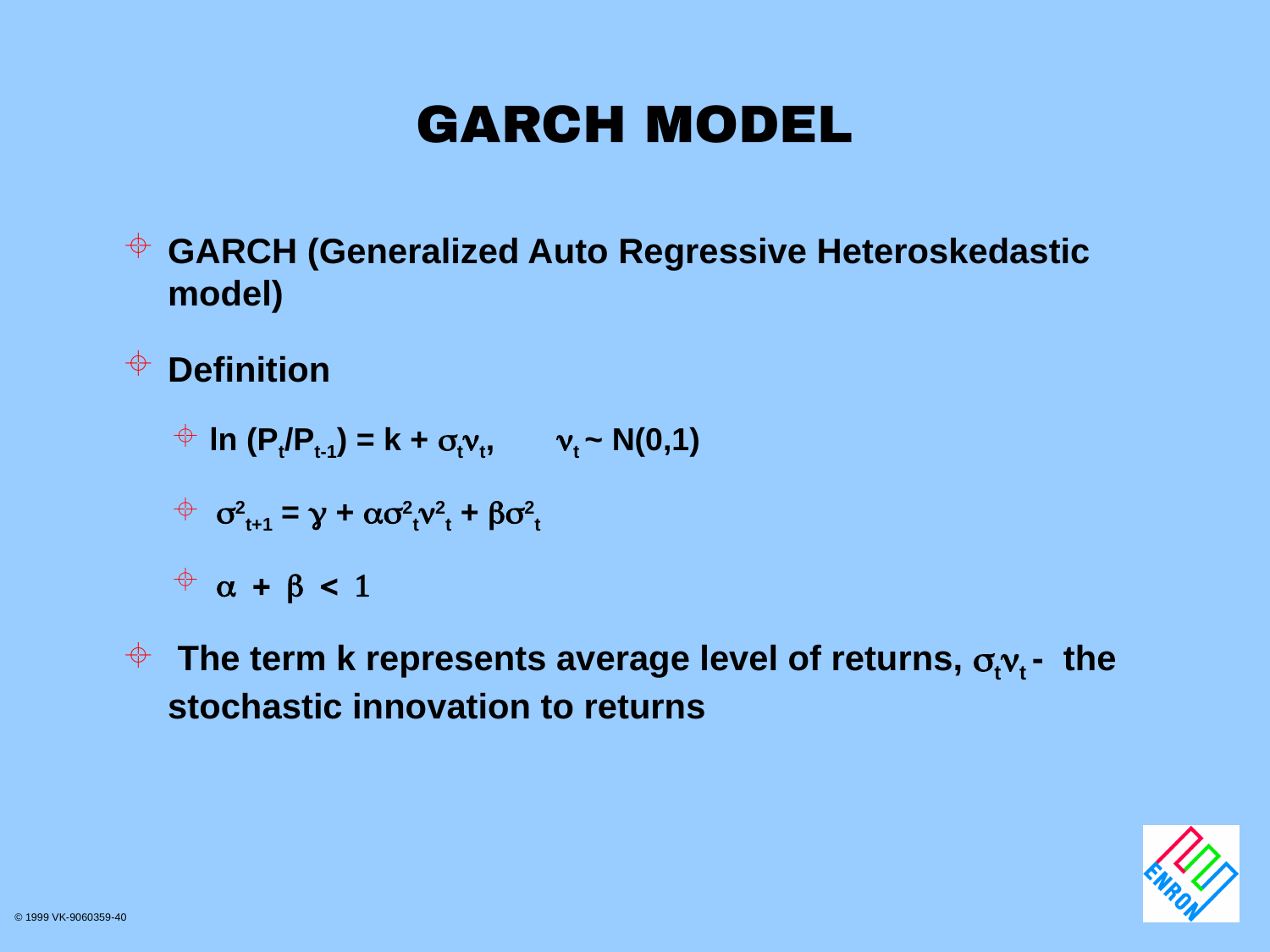

# GARCH MODEL
GARCH (Generalized Auto Regressive Heteroskedastic model)
Definition
 ln (Pt/Pt-1) = k + σtνt,       νt ~ N(0,1)
 σ2t+1 = γ + ασ2tν2t + βσ2t
 α + β < 1
 The term k represents average level of returns, σtνt -  the stochastic innovation to returns